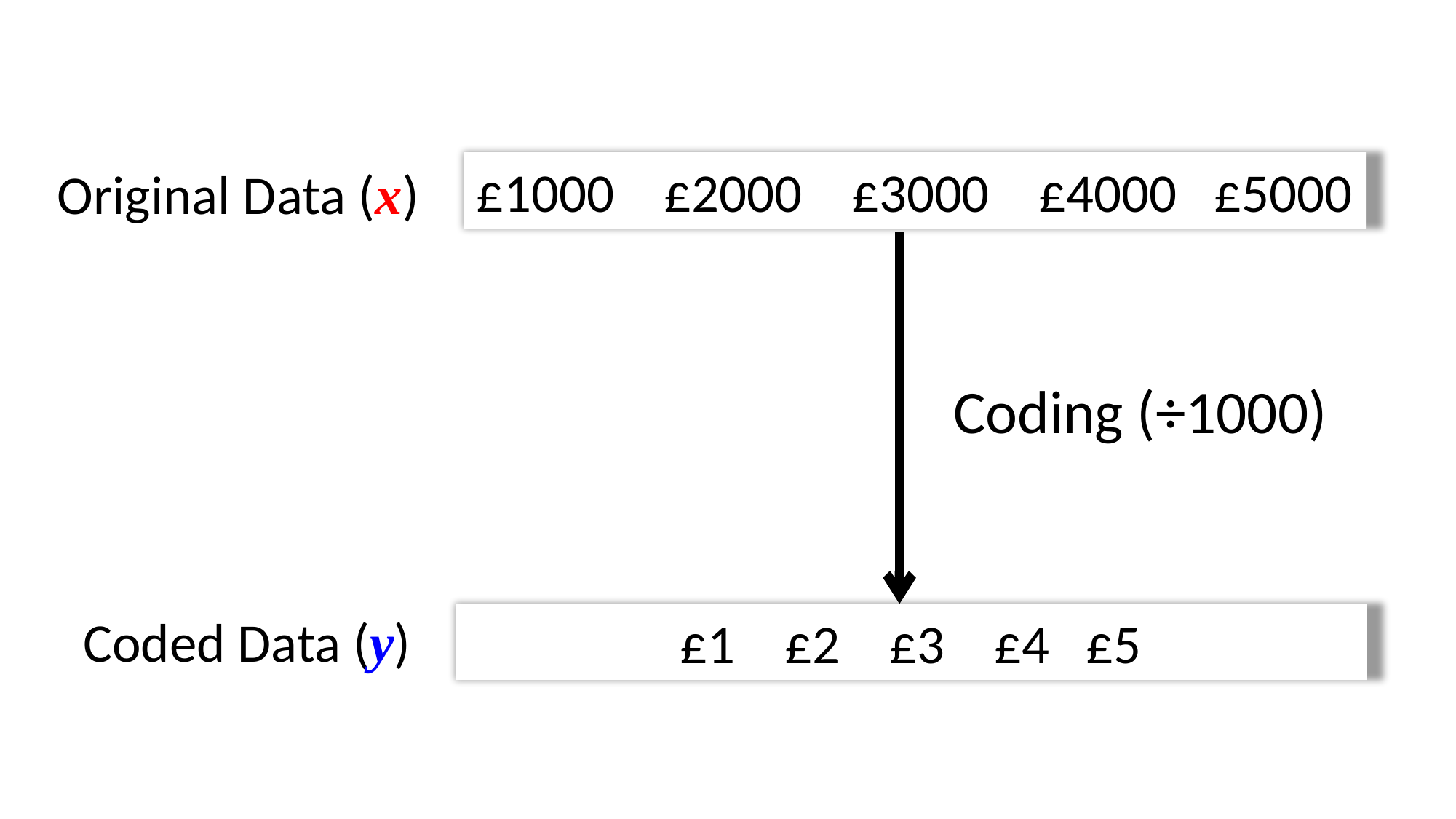

£1000    £2000    £3000    £4000   £5000
Original Data (x)
Coding (÷1000)
Coded Data (y)
£1    £2    £3    £4   £5